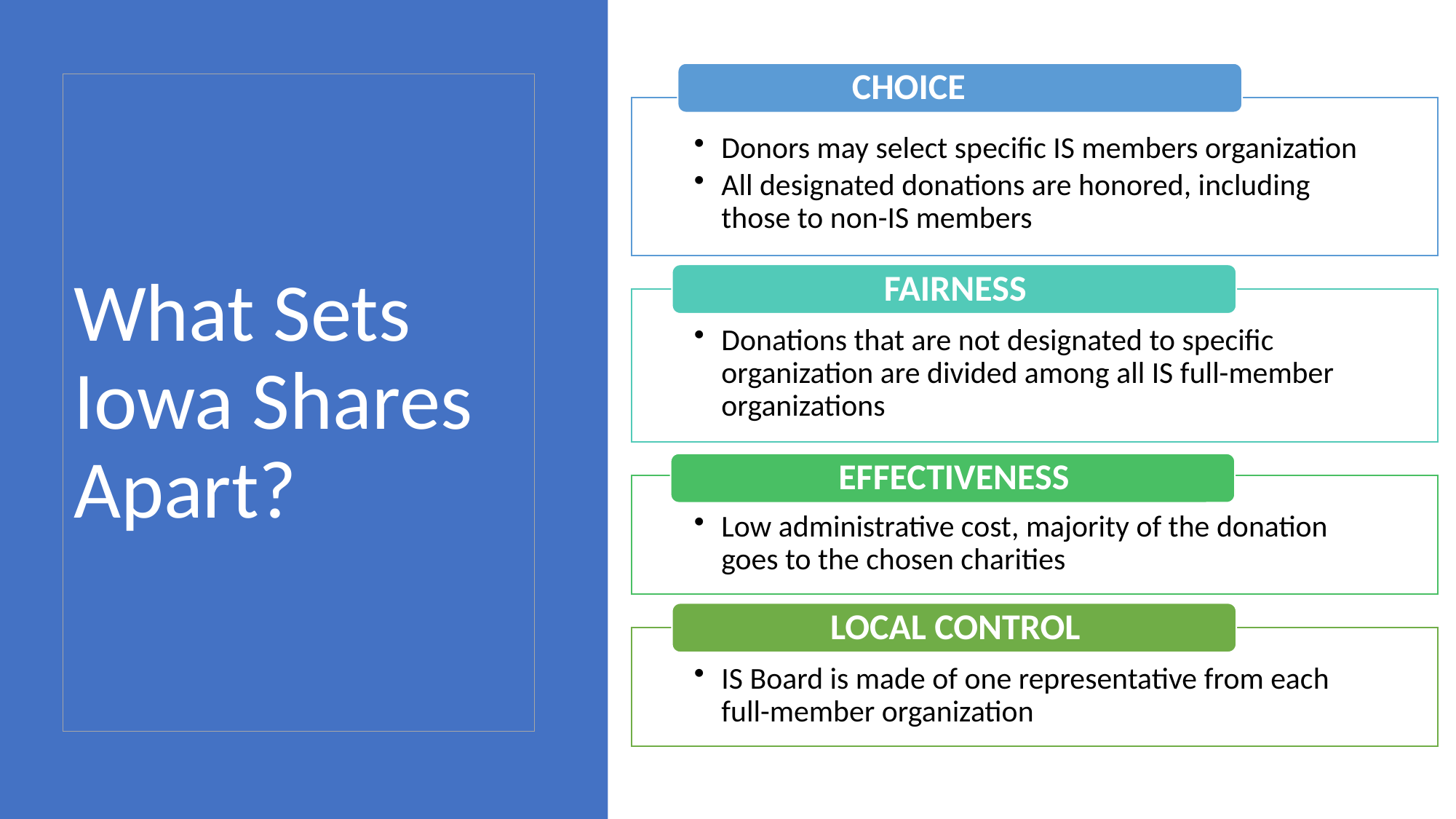

Donors may select specific IS members organization
All designated donations are honored, including those to non-IS members
CHOICE
Donations that are not designated to specific organization are divided among all IS full-member organizations
FAIRNESS
Low administrative cost, majority of the donation goes to the chosen charities
EFFECTIVENESS
IS Board is made of one representative from each full-member organization
LOCAL CONTROL
# What Sets Iowa Shares Apart?